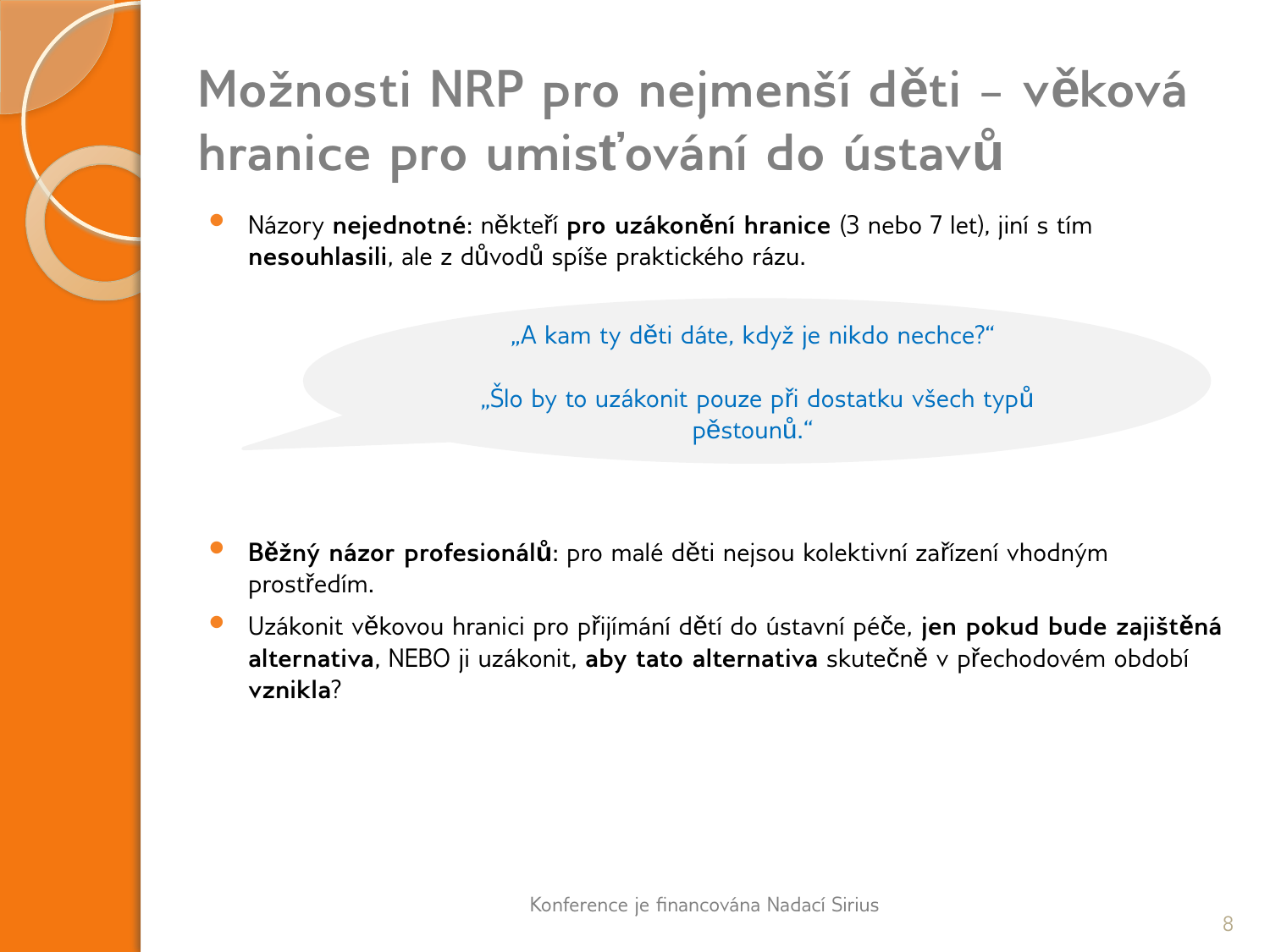

# Možnosti NRP pro nejmenší děti – věková hranice pro umisťování do ústavů
Názory nejednotné: někteří pro uzákonění hranice (3 nebo 7 let), jiní s tím nesouhlasili, ale z důvodů spíše praktického rázu.

Běžný názor profesionálů: pro malé děti nejsou kolektivní zařízení vhodným prostředím.
Uzákonit věkovou hranici pro přijímání dětí do ústavní péče, jen pokud bude zajištěná alternativa, NEBO ji uzákonit, aby tato alternativa skutečně v přechodovém období vznikla?

„A kam ty děti dáte, když je nikdo nechce?“

„Šlo by to uzákonit pouze při dostatku všech typů pěstounů.“

Konference je financována Nadací Sirius
8